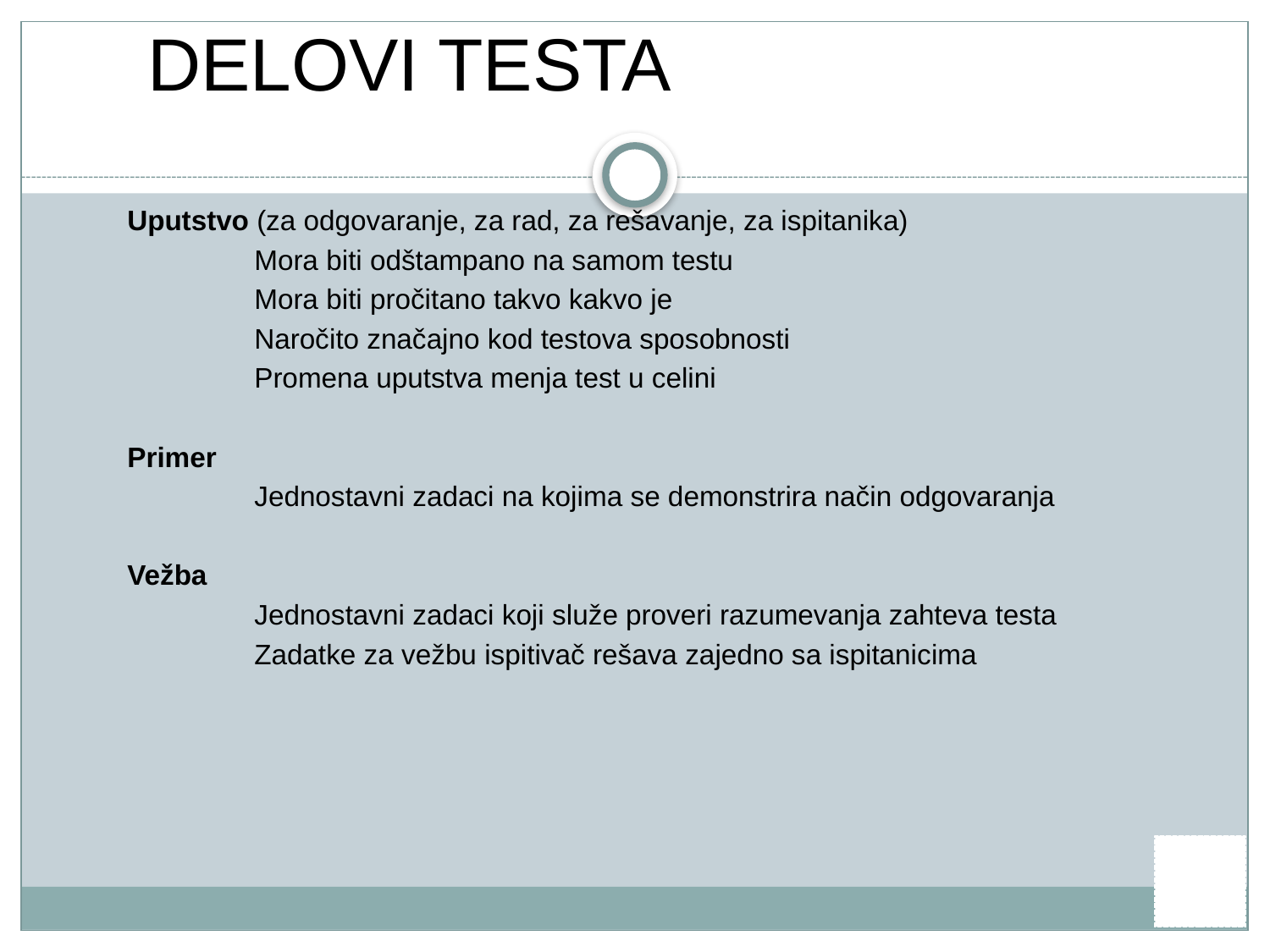

delovi testa
Uputstvo (za odgovaranje, za rad, za rešavanje, za ispitanika)
	Mora biti odštampano na samom testu
	Mora biti pročitano takvo kakvo je
	Naročito značajno kod testova sposobnosti
	Promena uputstva menja test u celini

Primer
	Jednostavni zadaci na kojima se demonstrira način odgovaranja

Vežba
	Jednostavni zadaci koji služe proveri razumevanja zahteva testa
	Zadatke za vežbu ispitivač rešava zajedno sa ispitanicima